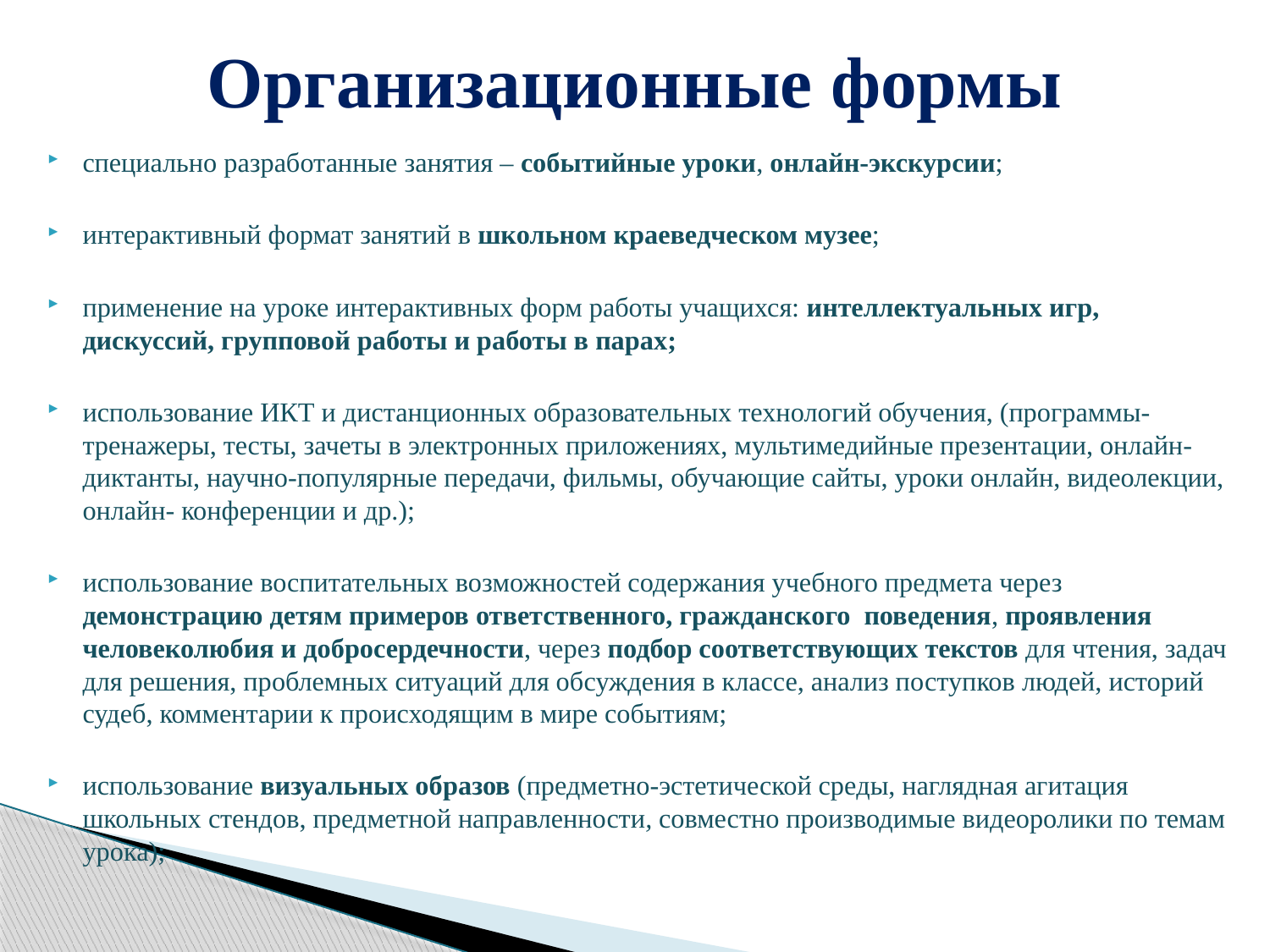

# Организационные формы
специально разработанные занятия – событийные уроки, онлайн-экскурсии;

интерактивный формат занятий в школьном краеведческом музее;

применение на уроке интерактивных форм работы учащихся: интеллектуальных игр, дискуссий, групповой работы и работы в парах;

использование ИКТ и дистанционных образовательных технологий обучения, (программы-тренажеры, тесты, зачеты в электронных приложениях, мультимедийные презентации, онлайн-диктанты, научно-популярные передачи, фильмы, обучающие сайты, уроки онлайн, видеолекции, онлайн- конференции и др.);

использование воспитательных возможностей содержания учебного предмета через демонстрацию детям примеров ответственного, гражданского  поведения, проявления человеколюбия и добросердечности, через подбор соответствующих текстов для чтения, задач для решения, проблемных ситуаций для обсуждения в классе, анализ поступков людей, историй судеб, комментарии к происходящим в мире событиям;

использование визуальных образов (предметно-эстетической среды, наглядная агитация школьных стендов, предметной направленности, совместно производимые видеоролики по темам урока);